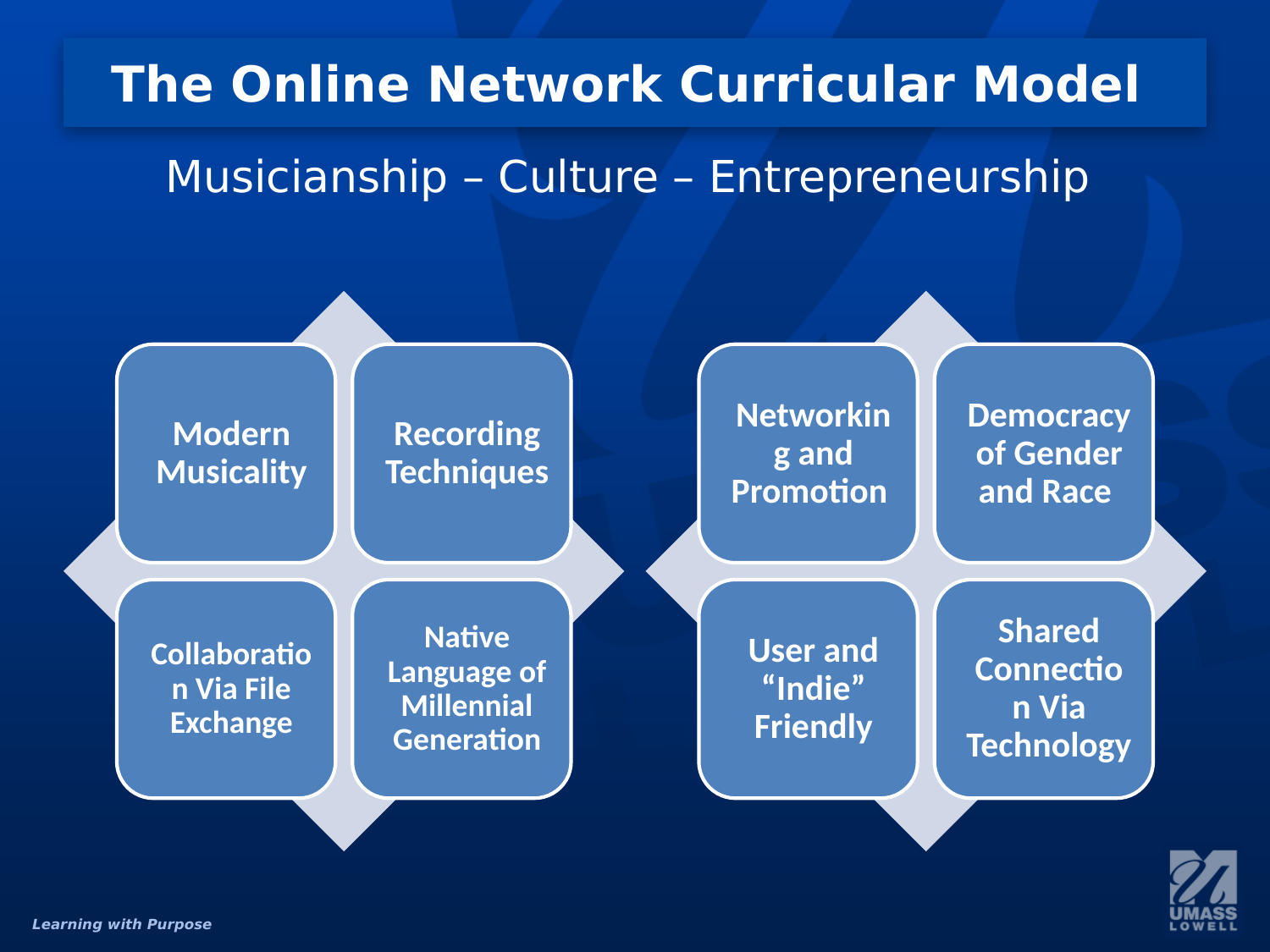

# The Online Network Curricular Model
Musicianship – Culture – Entrepreneurship
Modern Musicality
Recording Techniques
Collaboration Via File Exchange
Native Language of Millennial Generation
Networking and Promotion
Democracy of Gender and Race
User and “Indie” Friendly
Shared Connection Via Technology